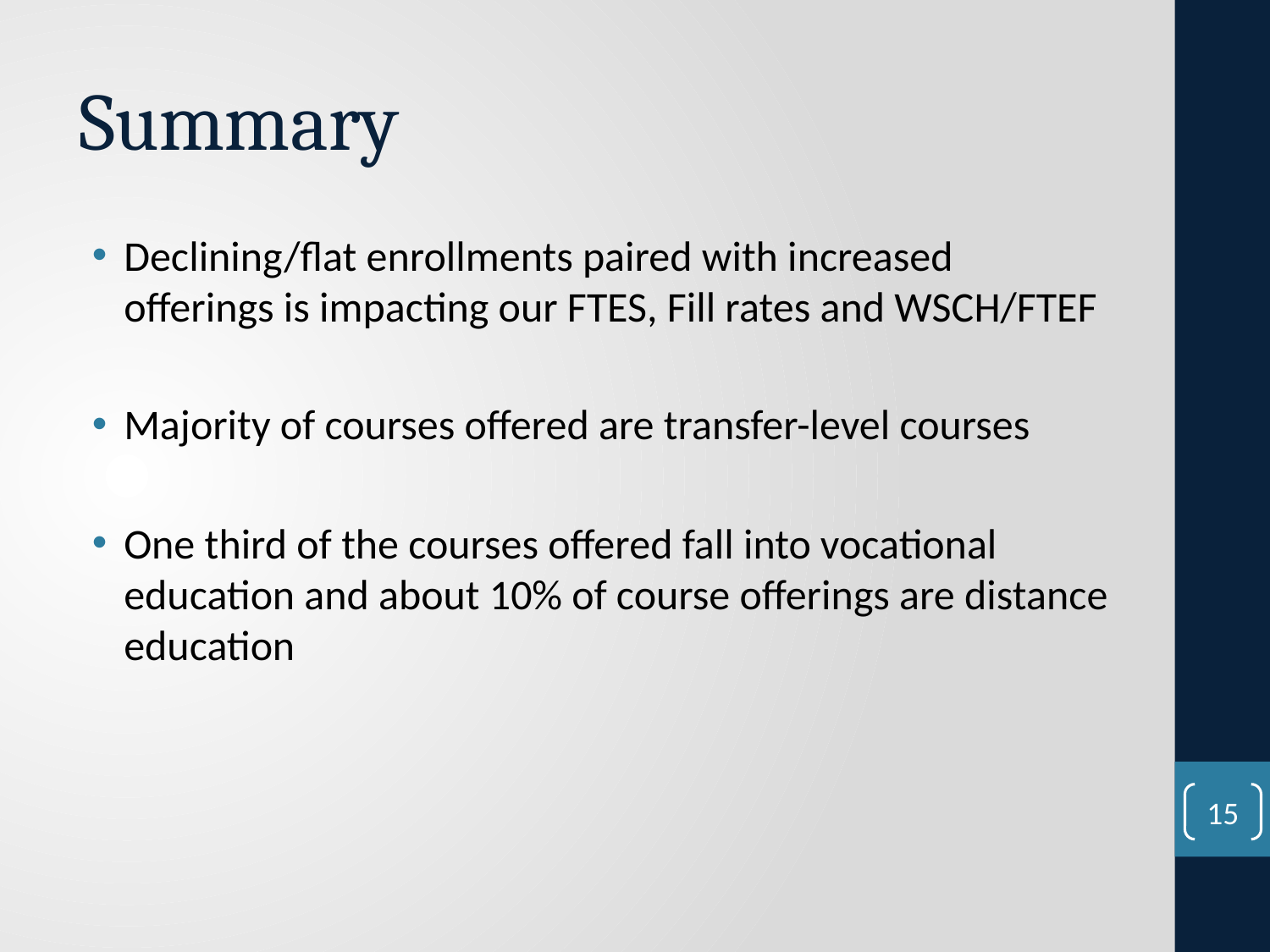

# Summary
Declining/flat enrollments paired with increased offerings is impacting our FTES, Fill rates and WSCH/FTEF

Majority of courses offered are transfer-level courses

One third of the courses offered fall into vocational education and about 10% of course offerings are distance education

15